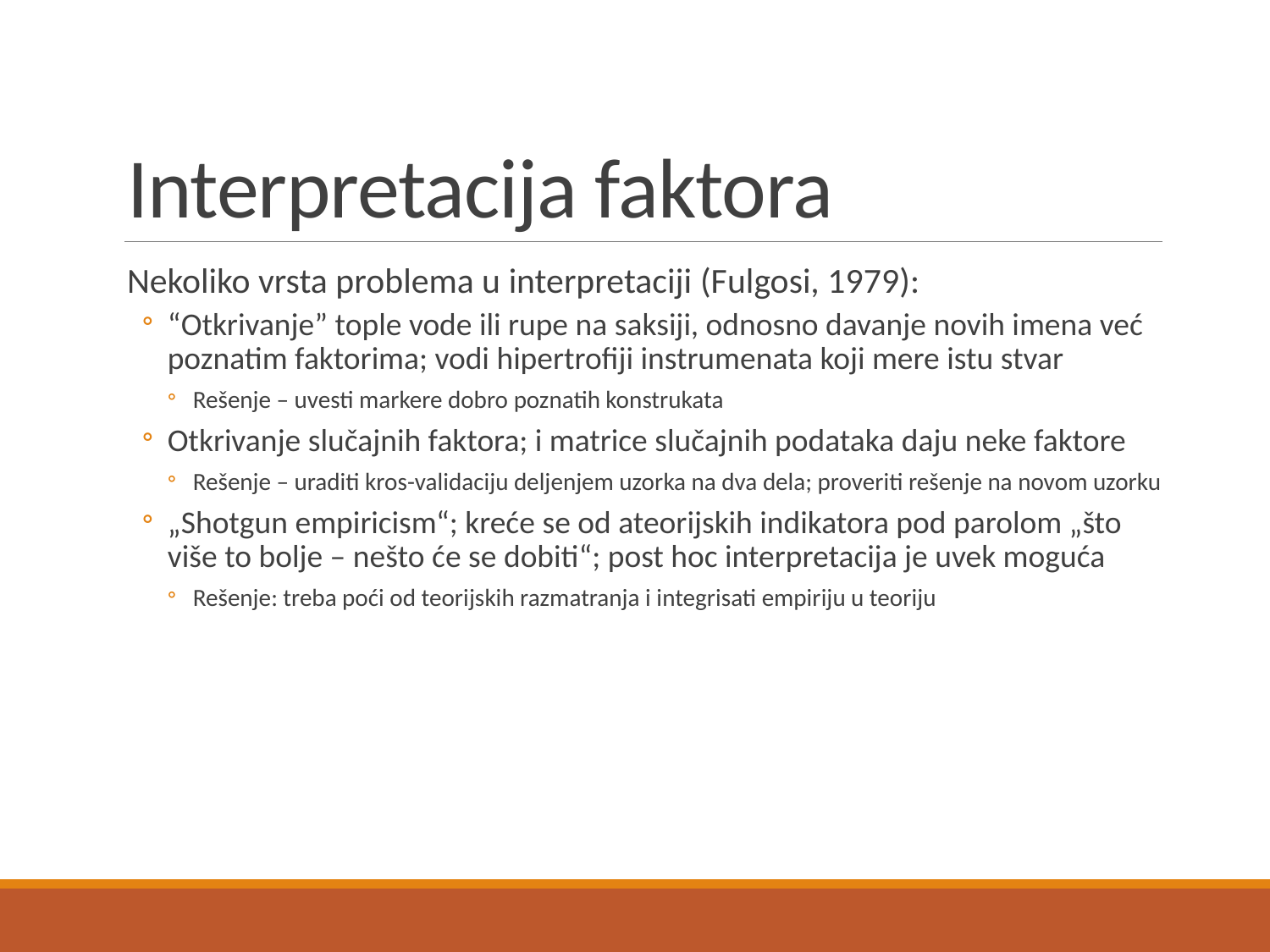

# Interpretacija faktora
Nekoliko vrsta problema u interpretaciji (Fulgosi, 1979):
“Otkrivanje” tople vode ili rupe na saksiji, odnosno davanje novih imena već poznatim faktorima; vodi hipertrofiji instrumenata koji mere istu stvar
Rešenje – uvesti markere dobro poznatih konstrukata
Otkrivanje slučajnih faktora; i matrice slučajnih podataka daju neke faktore
Rešenje – uraditi kros-validaciju deljenjem uzorka na dva dela; proveriti rešenje na novom uzorku
„Shotgun empiricism“; kreće se od ateorijskih indikatora pod parolom „što više to bolje – nešto će se dobiti“; post hoc interpretacija je uvek moguća
Rešenje: treba poći od teorijskih razmatranja i integrisati empiriju u teoriju